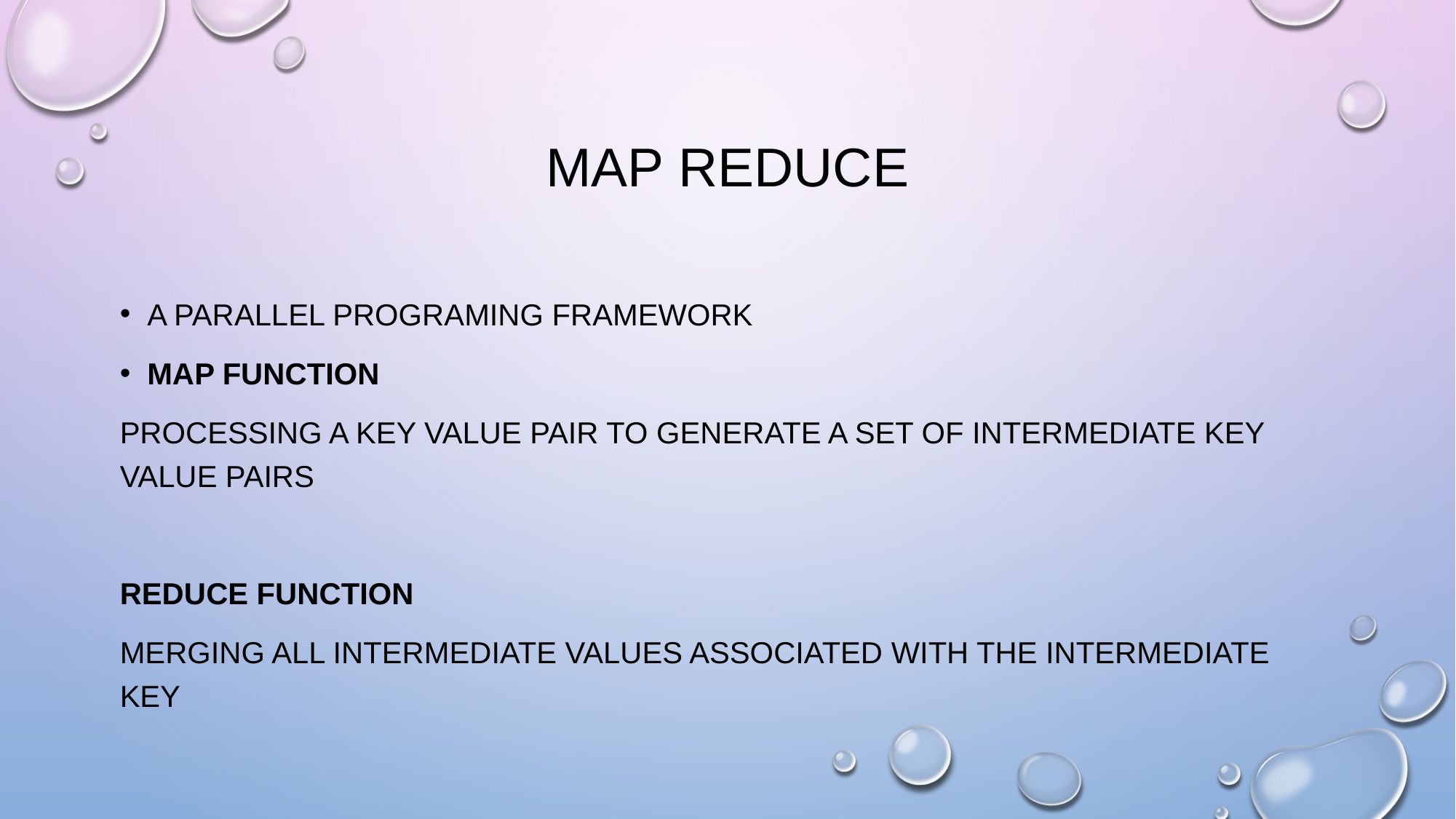

# MAP REDUCE
A PARALLEL PROGRAMING FRAMEWORK
MAP FUNCTION
PROCESSING A KEY VALUE PAIR TO GENERATE A SET OF INTERMEDIATE KEY VALUE PAIRS

REDUCE FUNCTION
MERGING ALL INTERMEDIATE VALUES ASSOCIATED WITH THE INTERMEDIATE KEY